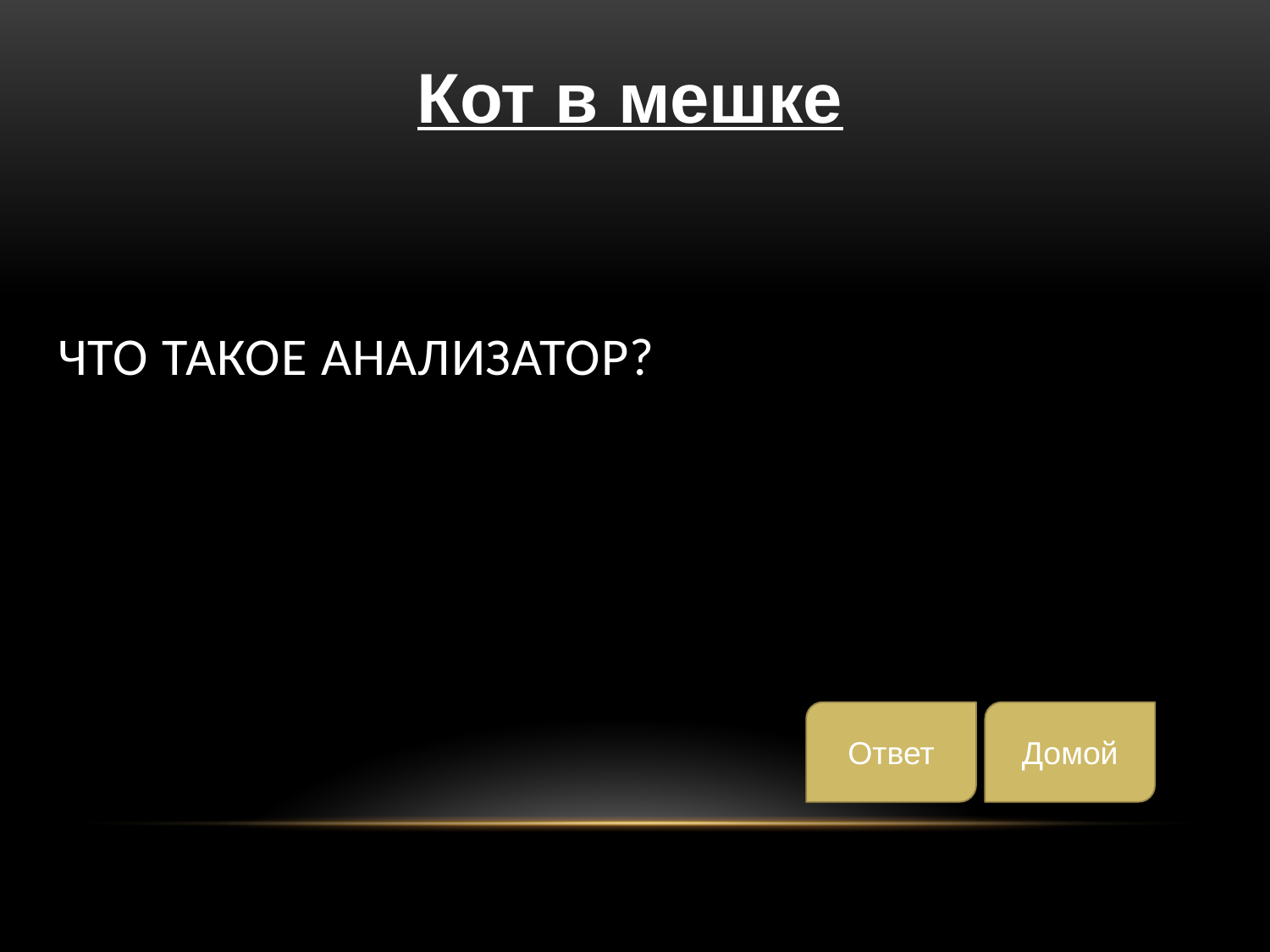

Кот в мешке
# Что такое анализатор?
Ответ
Домой